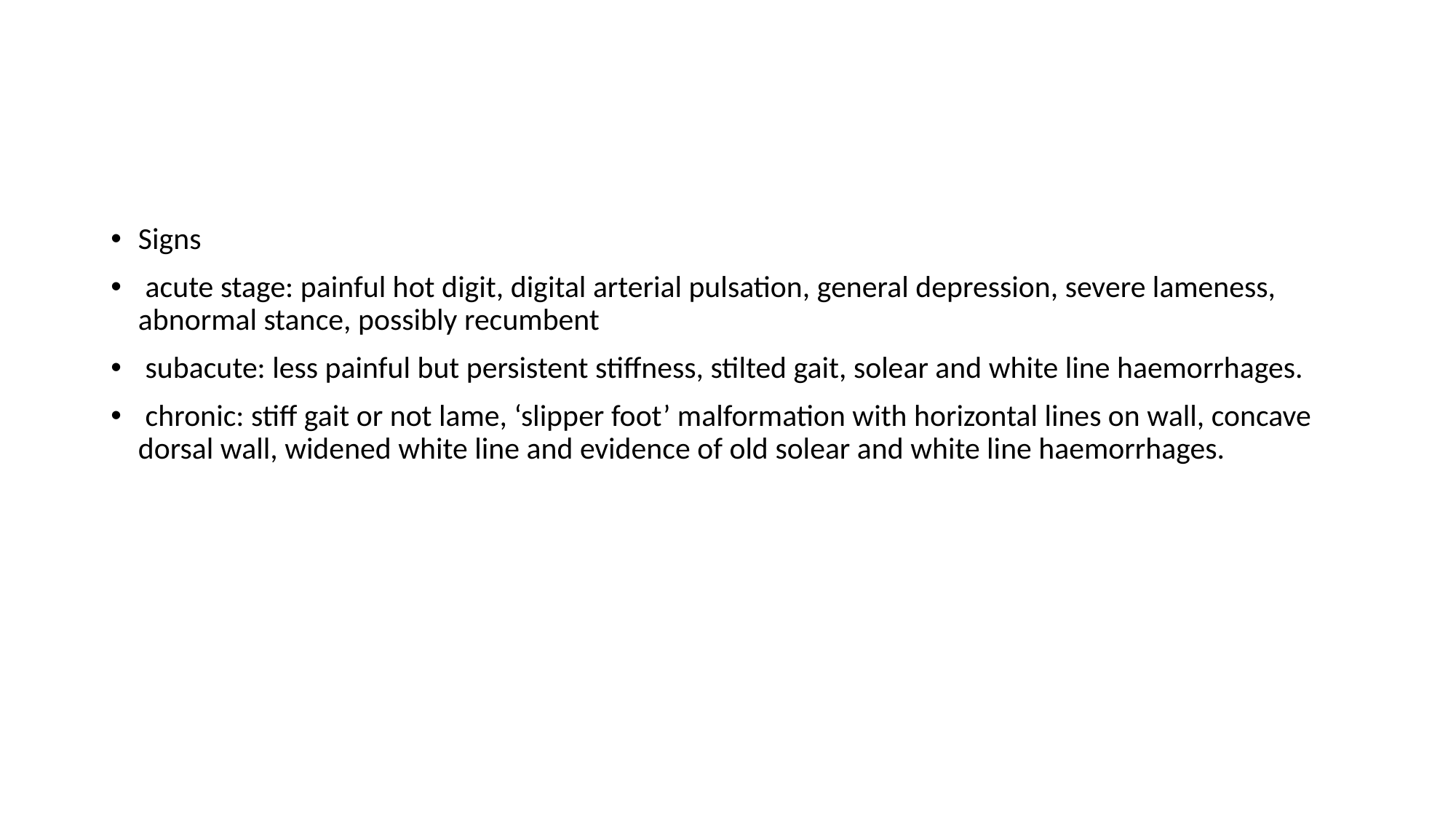

Signs
 acute stage: painful hot digit, digital arterial pulsation, general depression, severe lameness, abnormal stance, possibly recumbent
 subacute: less painful but persistent stiffness, stilted gait, solear and white line haemorrhages.
 chronic: stiff gait or not lame, ‘slipper foot’ malformation with horizontal lines on wall, concave dorsal wall, widened white line and evidence of old solear and white line haemorrhages.